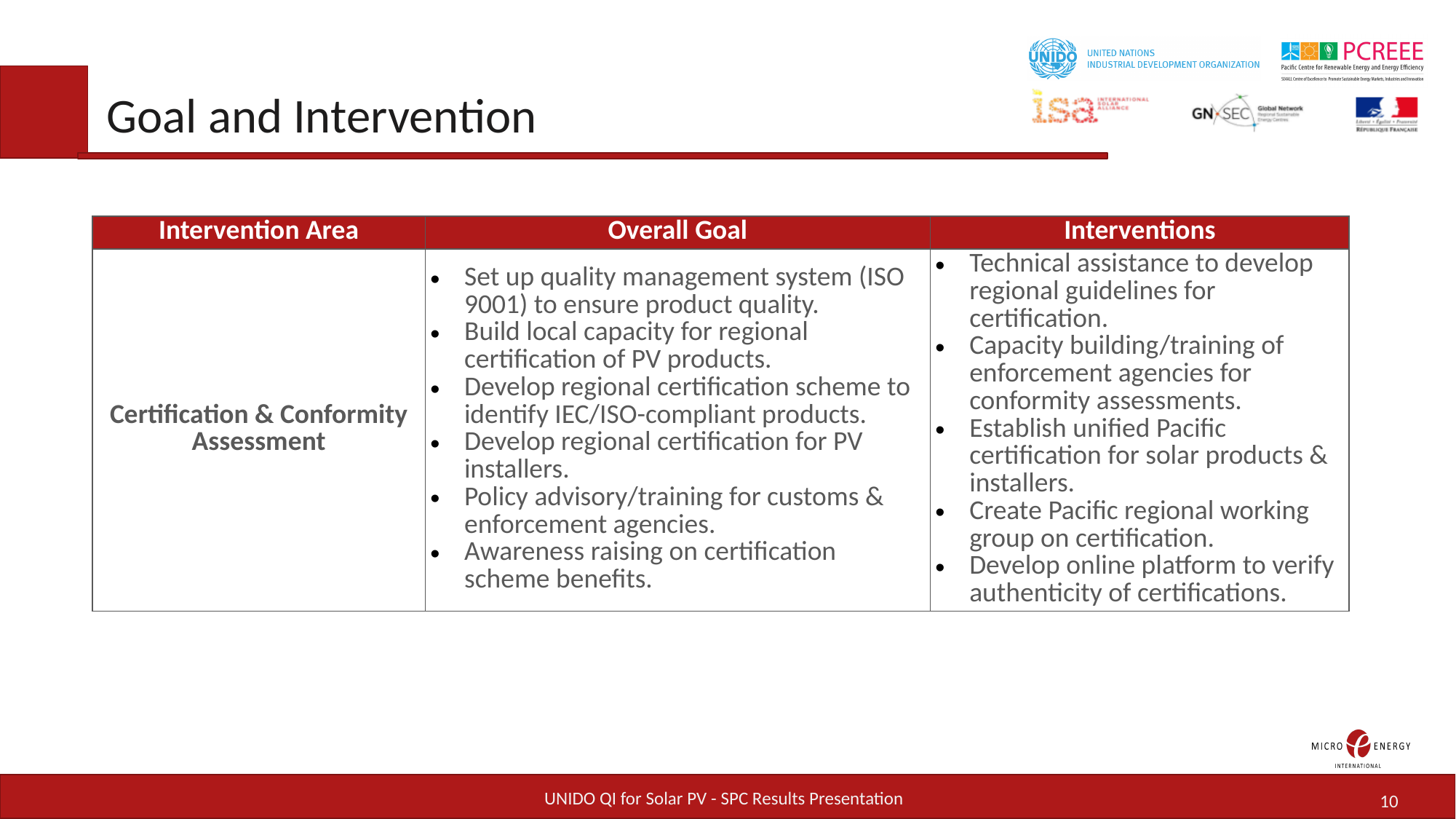

Goal and Intervention
| Intervention Area | Overall Goal | Interventions |
| --- | --- | --- |
| Certification & Conformity Assessment | Set up quality management system (ISO 9001) to ensure product quality. Build local capacity for regional certification of PV products. Develop regional certification scheme to identify IEC/ISO-compliant products. Develop regional certification for PV installers. Policy advisory/training for customs & enforcement agencies. Awareness raising on certification scheme benefits. | Technical assistance to develop regional guidelines for certification. Capacity building/training of enforcement agencies for conformity assessments. Establish unified Pacific certification for solar products & installers. Create Pacific regional working group on certification. Develop online platform to verify authenticity of certifications. |
UNIDO QI for Solar PV - SPC Results Presentation